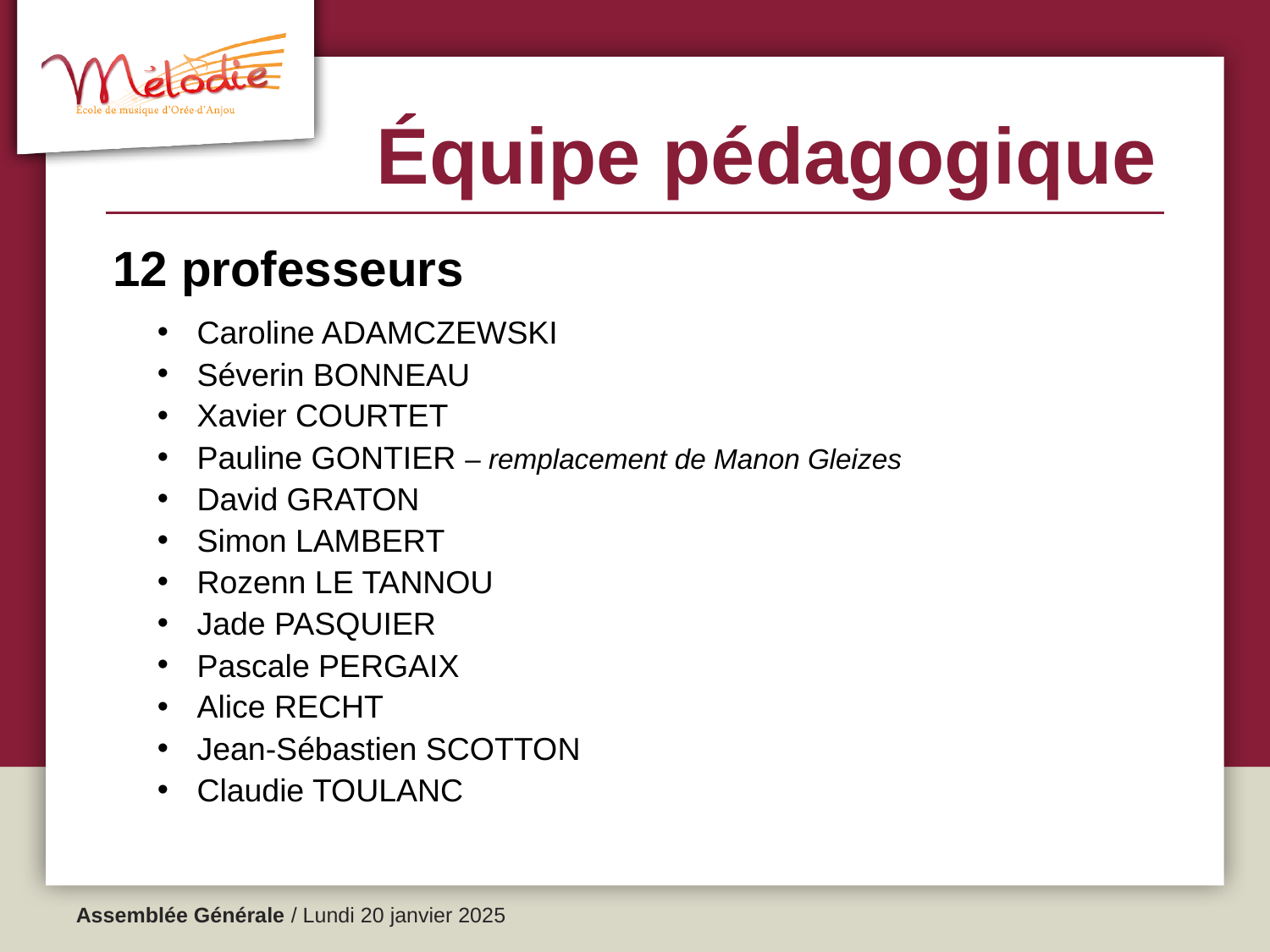

Équipe pédagogique
12 professeurs
Caroline ADAMCZEWSKI
Séverin BONNEAU
Xavier COURTET
Pauline GONTIER – remplacement de Manon Gleizes
David GRATON
Simon LAMBERT
Rozenn LE TANNOU
Jade PASQUIER
Pascale PERGAIX
Alice RECHT
Jean-Sébastien SCOTTON
Claudie TOULANC